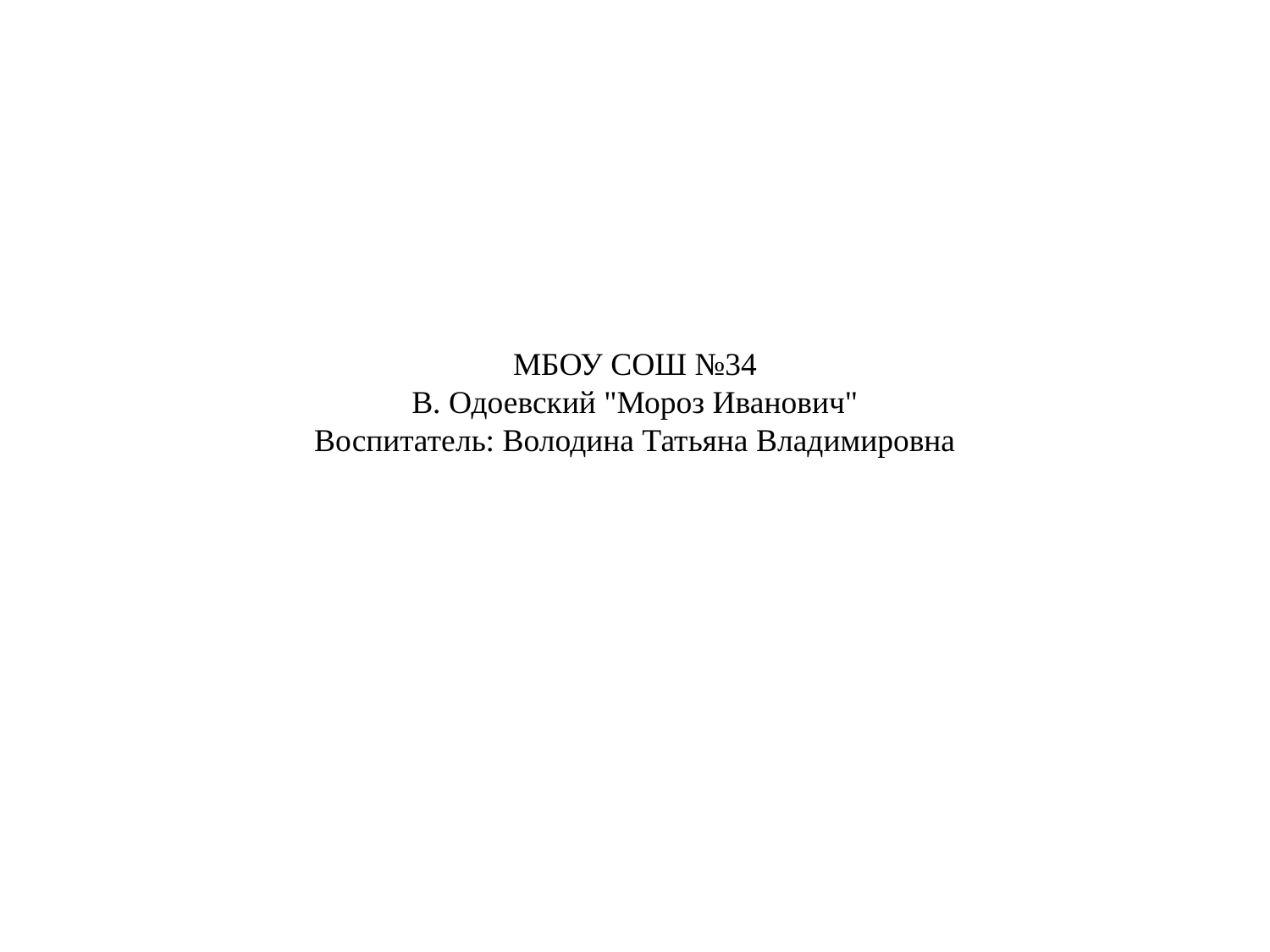

МБОУ СОШ №34
В. Одоевский "Мороз Иванович"
Воспитатель: Володина Татьяна Владимировна